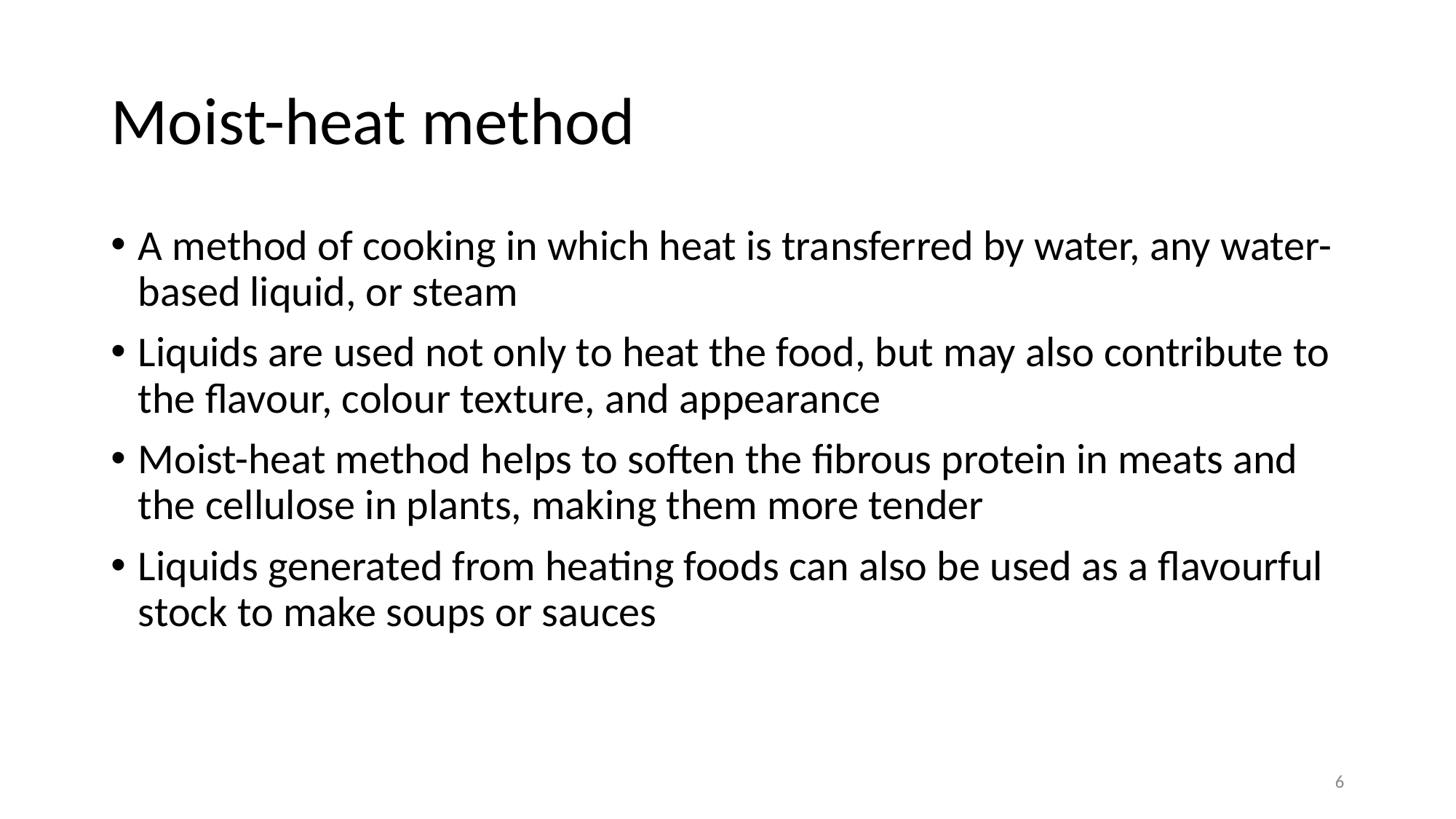

# Moist-heat method
A method of cooking in which heat is transferred by water, any water-based liquid, or steam
Liquids are used not only to heat the food, but may also contribute to the flavour, colour texture, and appearance
Moist-heat method helps to soften the fibrous protein in meats and the cellulose in plants, making them more tender
Liquids generated from heating foods can also be used as a flavourful stock to make soups or sauces
6